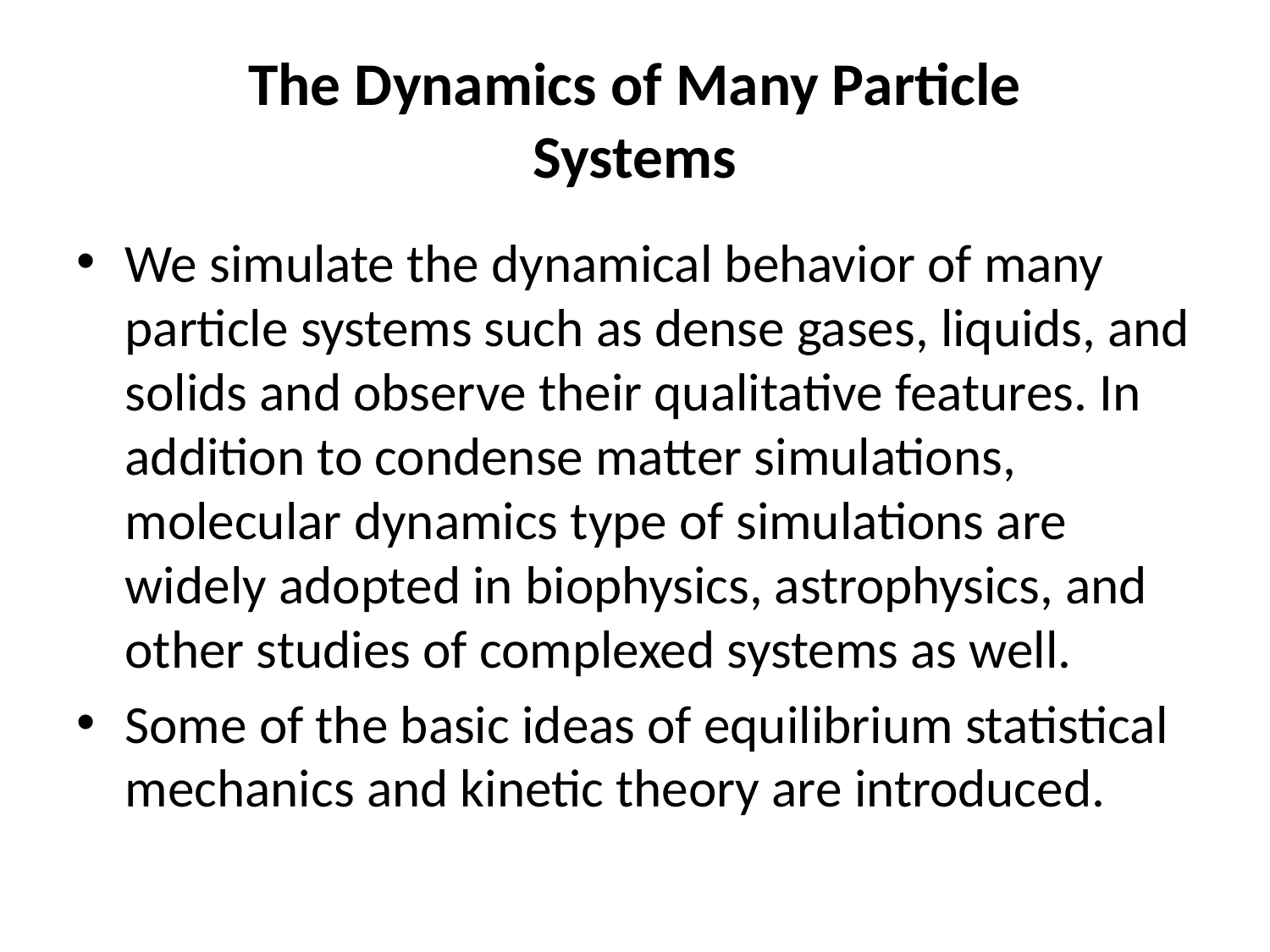

# The Dynamics of Many Particle Systems
We simulate the dynamical behavior of many particle systems such as dense gases, liquids, and solids and observe their qualitative features. In addition to condense matter simulations, molecular dynamics type of simulations are widely adopted in biophysics, astrophysics, and other studies of complexed systems as well.
Some of the basic ideas of equilibrium statistical mechanics and kinetic theory are introduced.